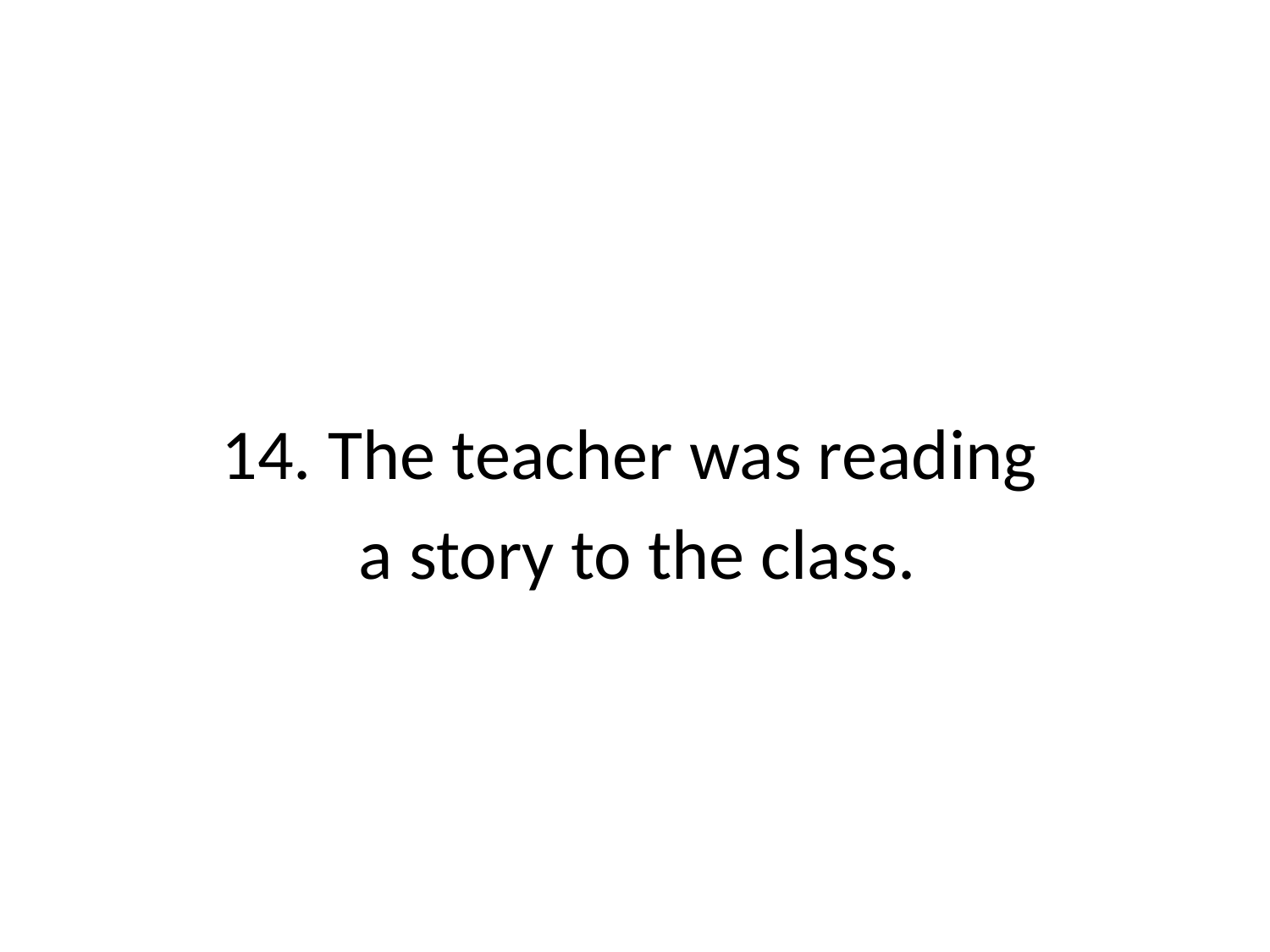

14. The teacher was reading
a story to the class.